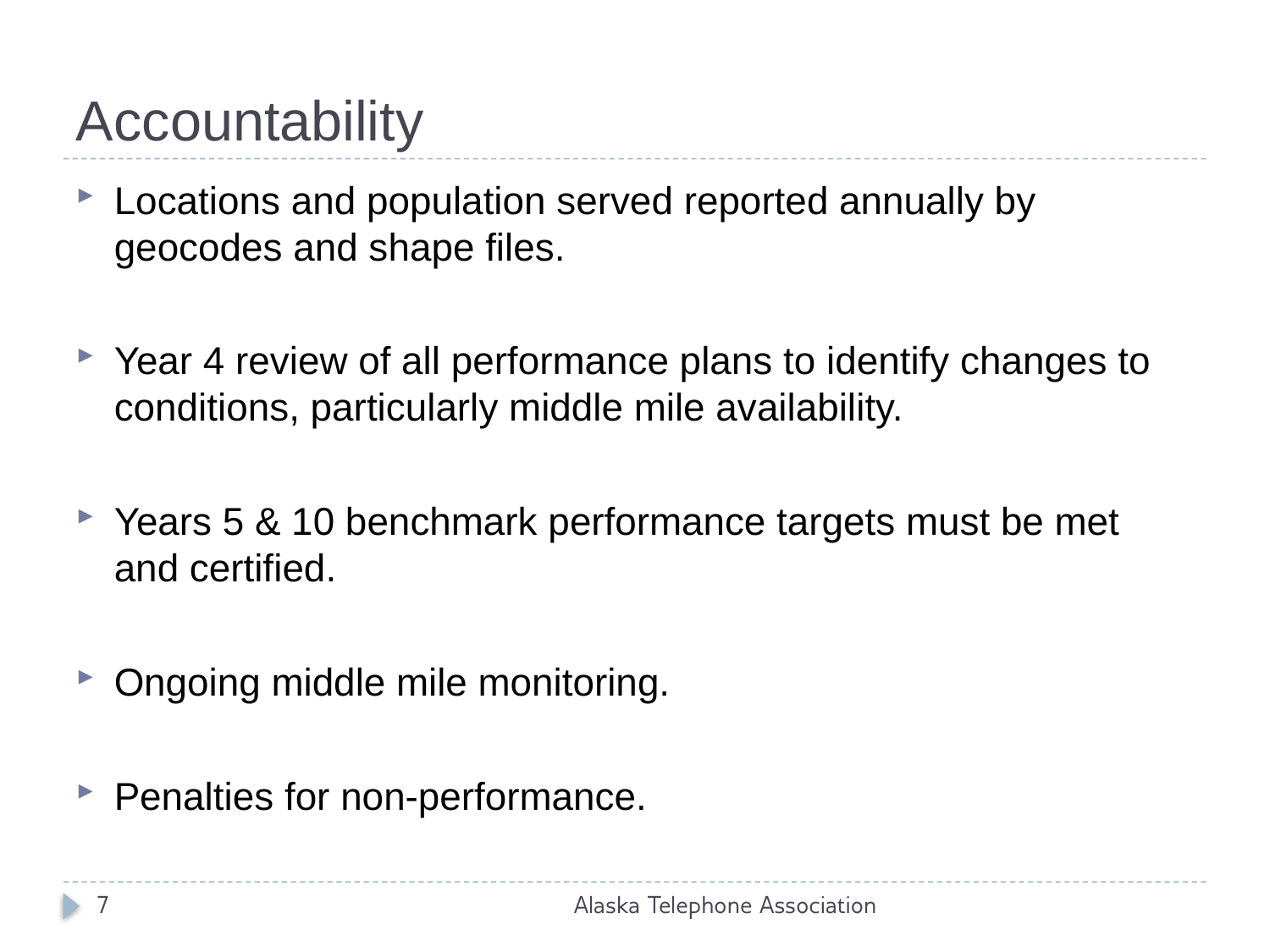

# Accountability
Locations and population served reported annually by geocodes and shape files.

Year 4 review of all performance plans to identify changes to conditions, particularly middle mile availability.

Years 5 & 10 benchmark performance targets must be met and certified.

Ongoing middle mile monitoring.

Penalties for non-performance.

7
Alaska Telephone Association